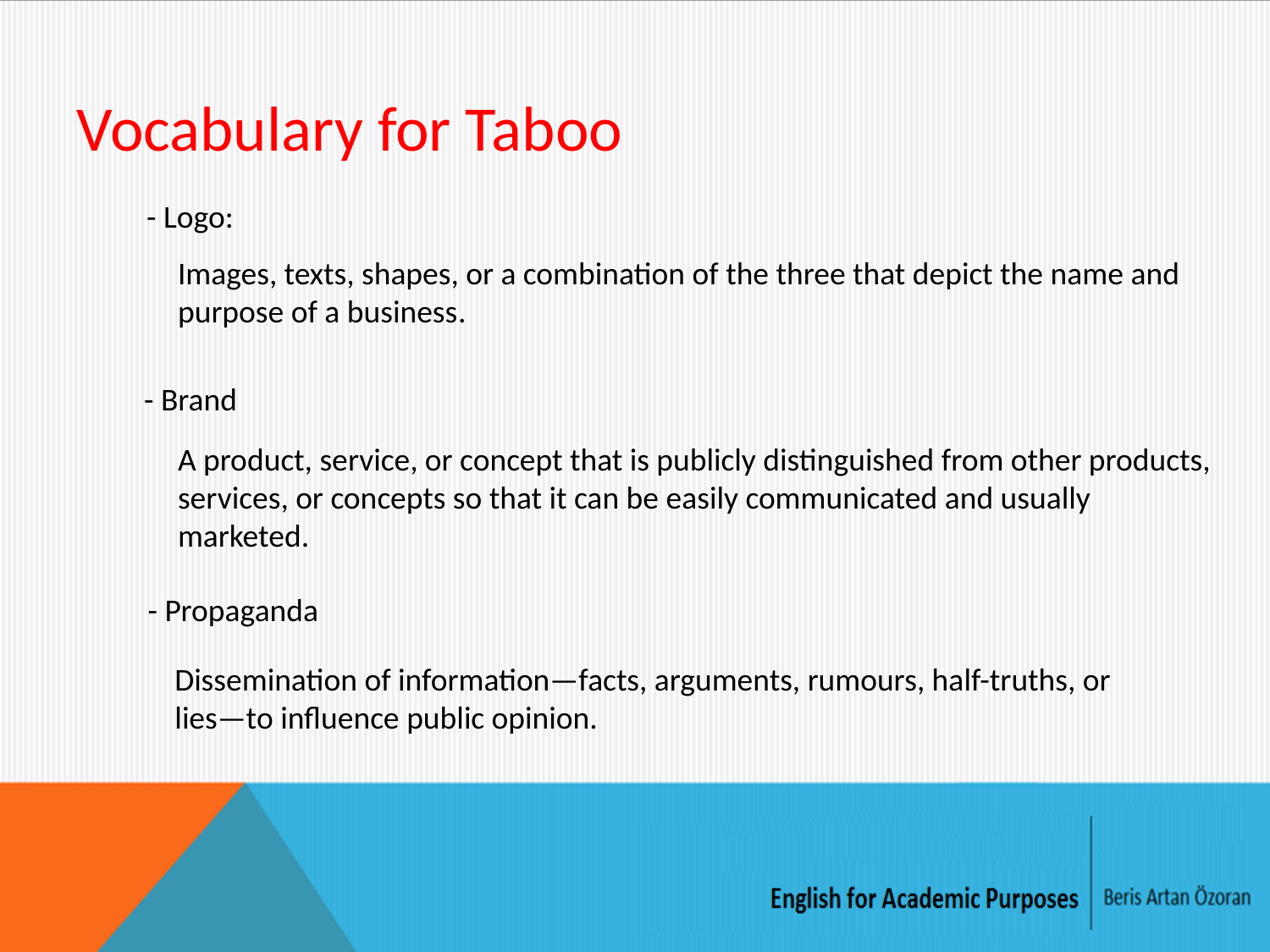

# Vocabulary for Taboo
- Logo:
Images, texts, shapes, or a combination of the three that depict the name and purpose of a business.
- Brand
A product, service, or concept that is publicly distinguished from other products, services, or concepts so that it can be easily communicated and usually marketed.
- Propaganda
Dissemination of information—facts, arguments, rumours, half-truths, or lies—to influence public opinion.